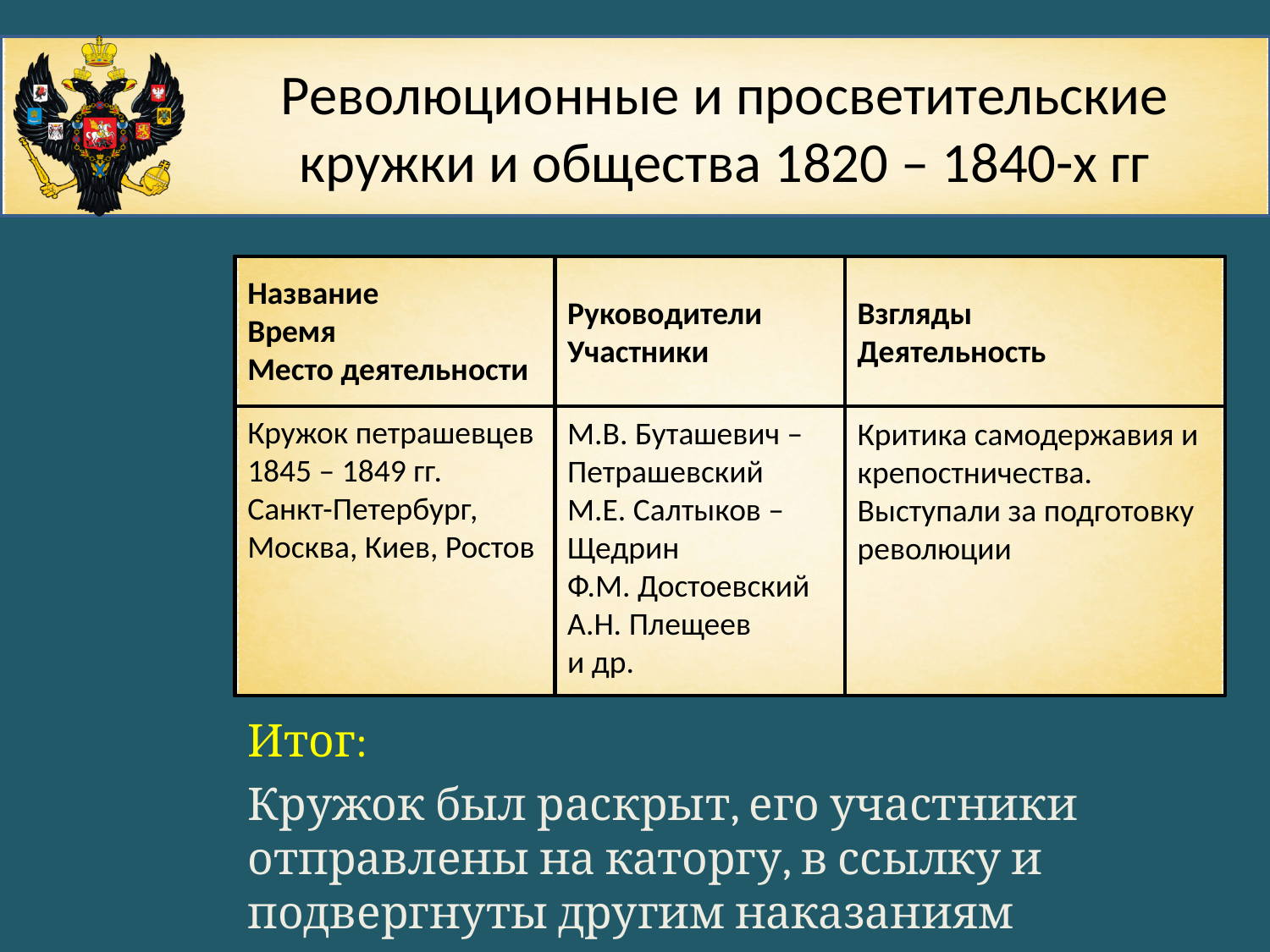

# Революционные и просветительские кружки и общества 1820 – 1840-х гг

Название
Время
Место деятельности
Руководители
Участники
Взгляды
Деятельность
Кружок петрашевцев
1845 – 1849 гг.
Санкт-Петербург, Москва, Киев, Ростов
М.В. Буташевич – Петрашевский
М.Е. Салтыков – Щедрин
Ф.М. Достоевский
А.Н. Плещеев
и др.
Критика самодержавия и крепостничества. Выступали за подготовку революции
Итог:
Кружок был раскрыт, его участники отправлены на каторгу, в ссылку и подвергнуты другим наказаниям